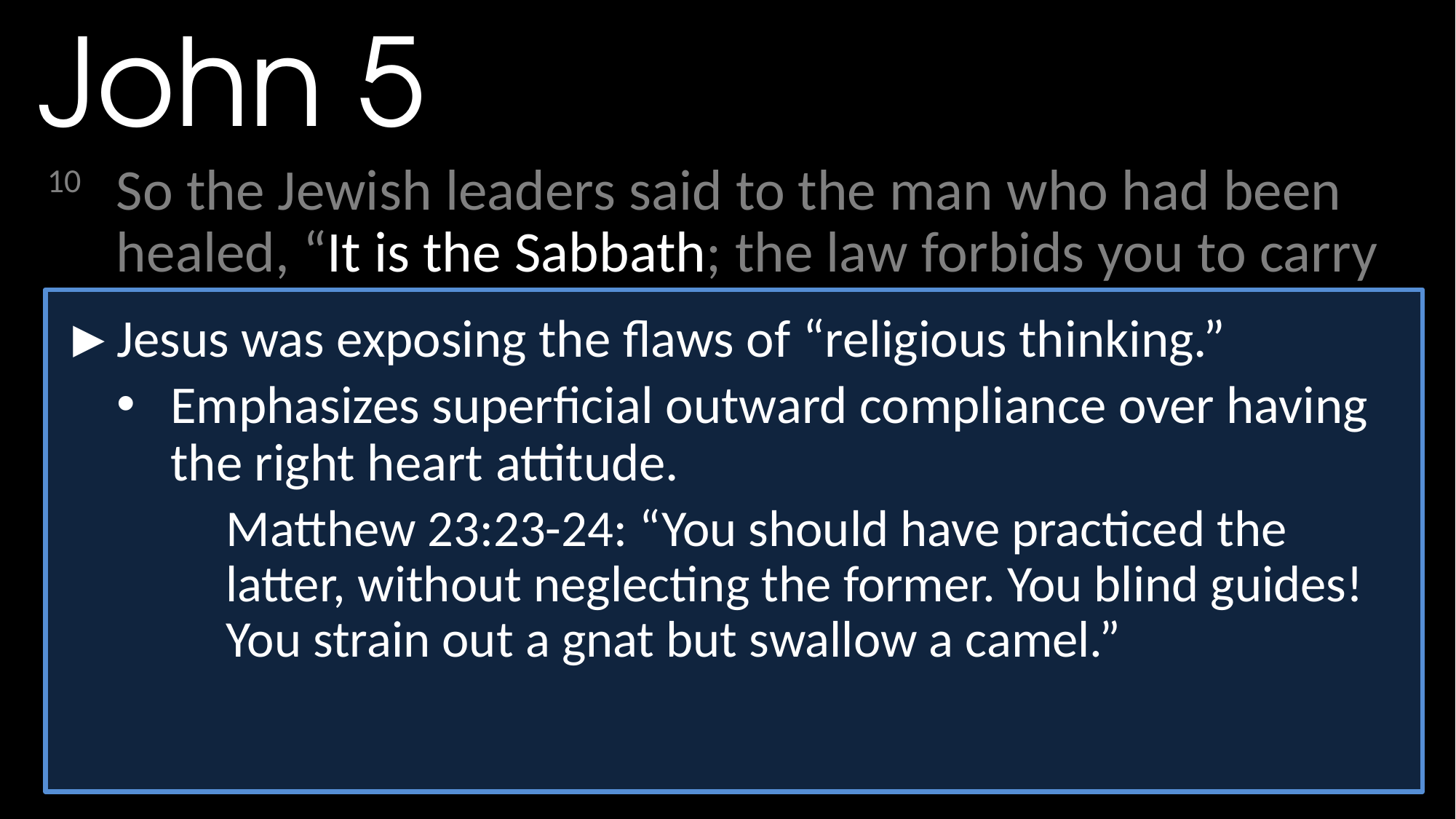

John 5
10 	So the Jewish leaders said to the man who had been healed, “It is the Sabbath; the law forbids you to carry your mat.”

►	Jesus was exposing the flaws of “religious thinking.”
Emphasizes superficial outward compliance over having the right heart attitude.
Matthew 23:23-24: “You should have practiced the latter, without neglecting the former. You blind guides! You strain out a gnat but swallow a camel.”